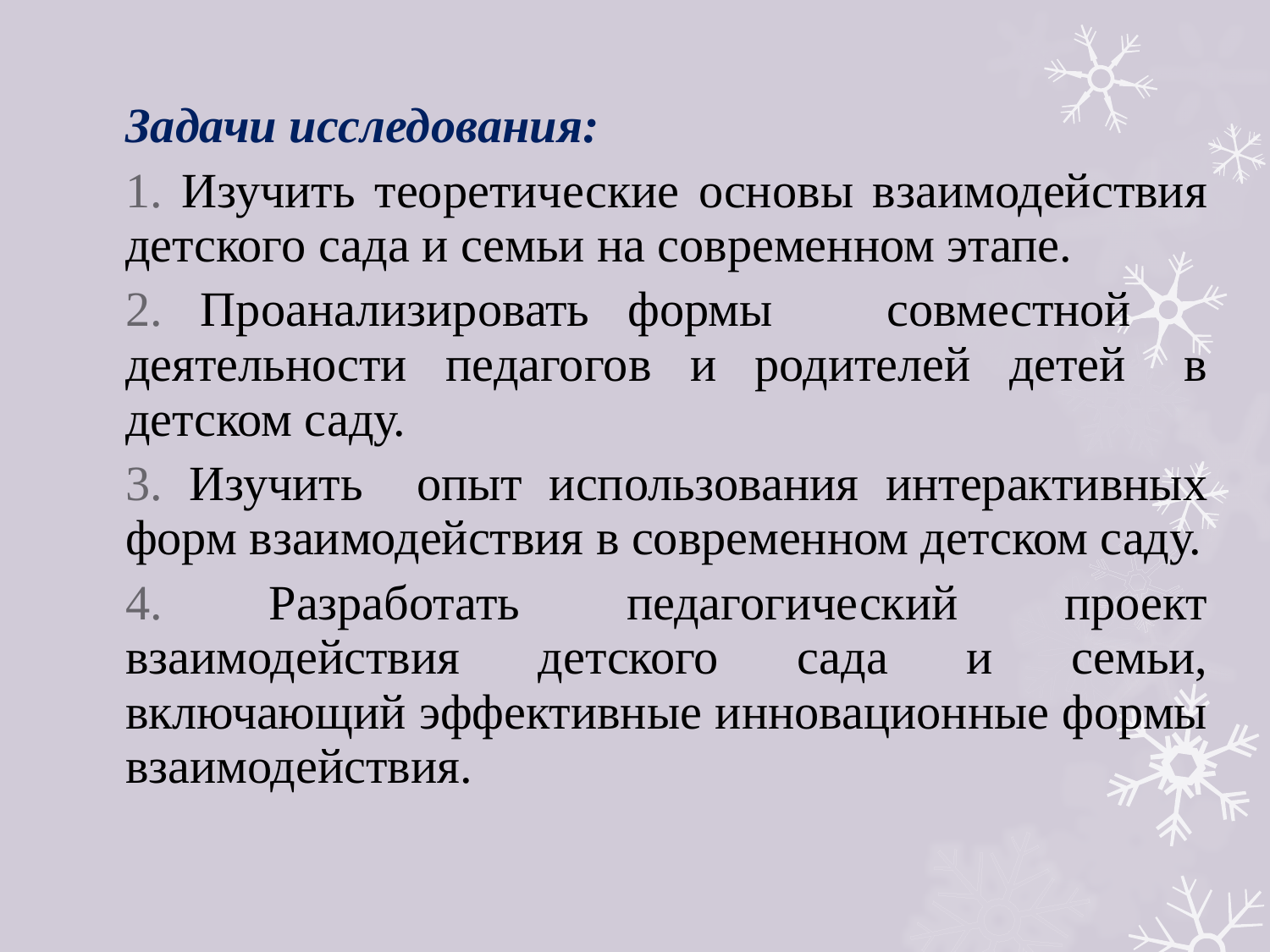

Задачи исследования:
 Изучить теоретические основы взаимодействия детского сада и семьи на современном этапе.
 Проанализировать формы   совместной   деятельности  педагогов  и  родителей  детей   в детском саду.
 Изучить  опыт использования интерактивных форм взаимодействия в современном детском саду.
 Разработать педагогический проект взаимодействия детского сада и семьи, включающий эффективные инновационные формы взаимодействия.